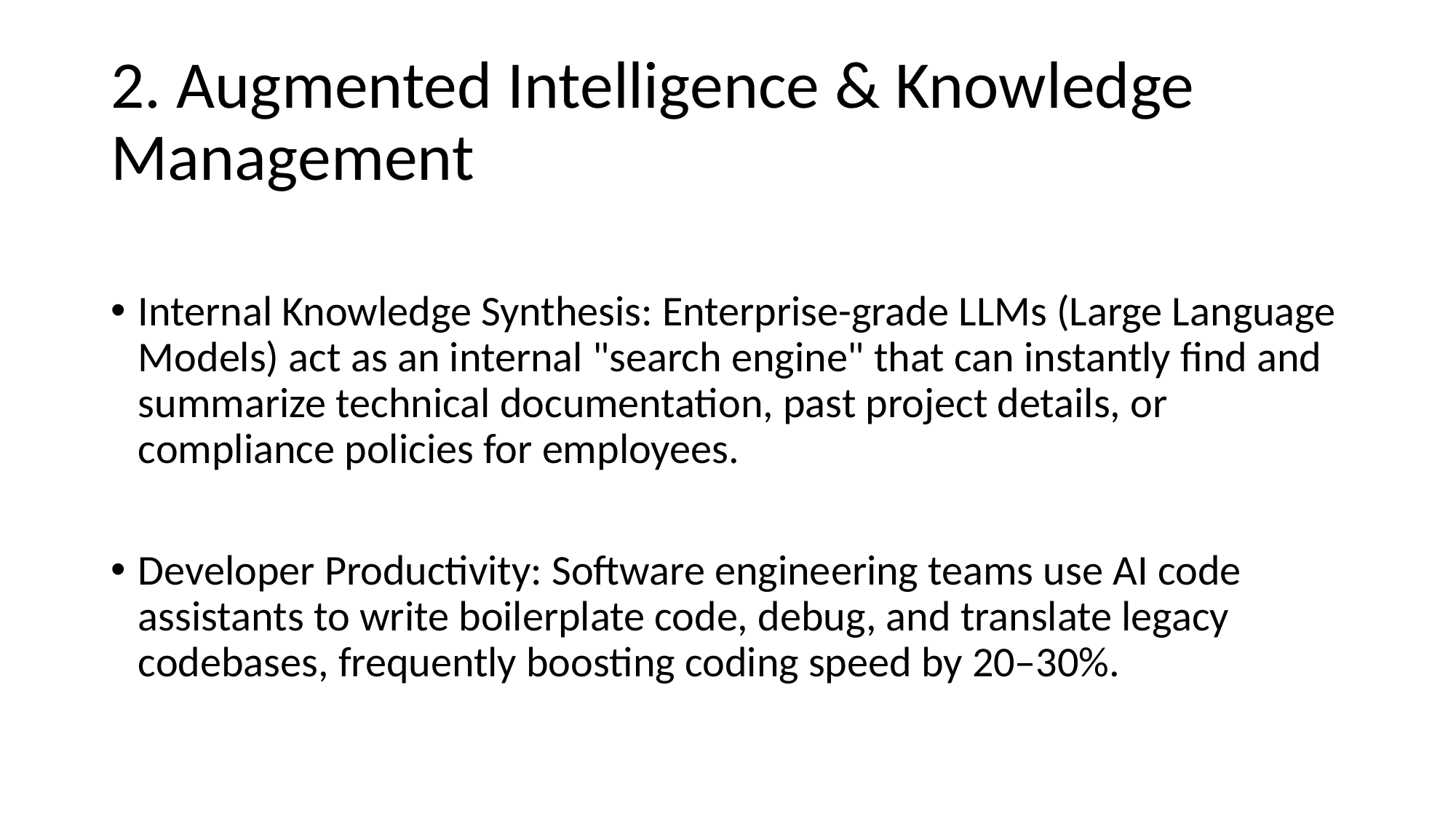

# 2. Augmented Intelligence & Knowledge Management

Internal Knowledge Synthesis: Enterprise-grade LLMs (Large Language Models) act as an internal "search engine" that can instantly find and summarize technical documentation, past project details, or compliance policies for employees.

Developer Productivity: Software engineering teams use AI code assistants to write boilerplate code, debug, and translate legacy codebases, frequently boosting coding speed by 20–30%.